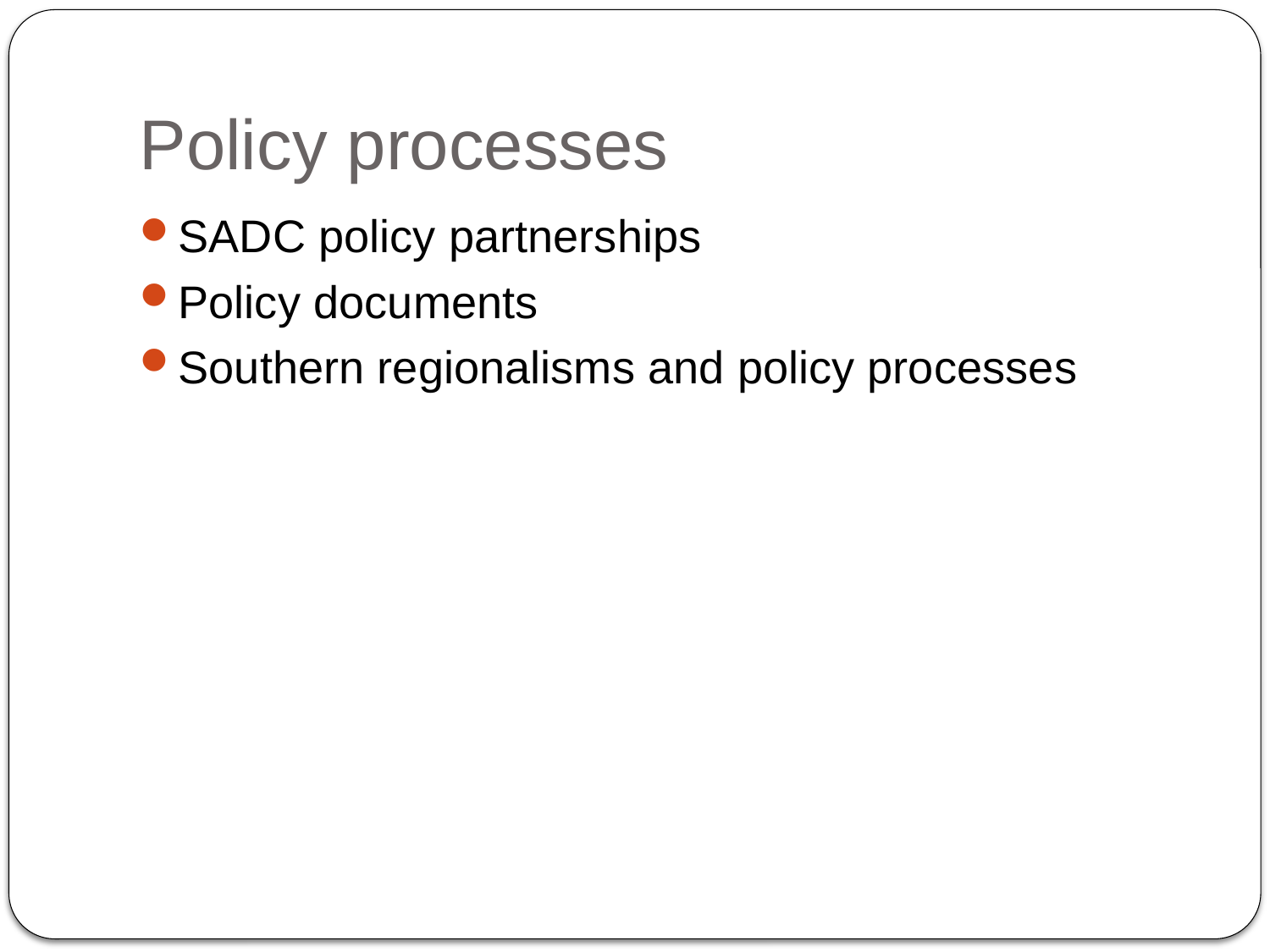

# Policy processes
SADC policy partnerships
Policy documents
Southern regionalisms and policy processes